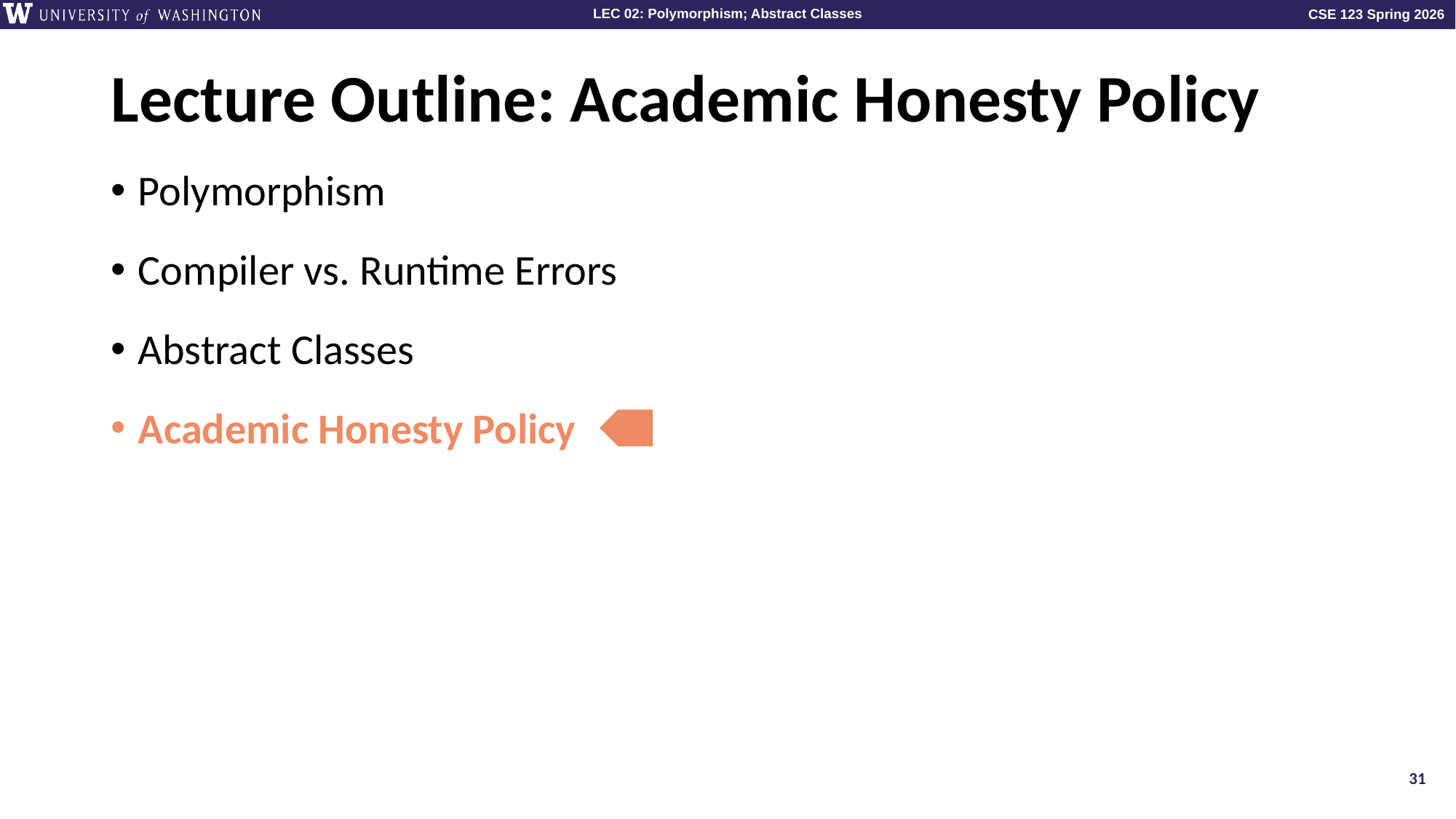

# Lecture Outline: Academic Honesty Policy
Polymorphism
Compiler vs. Runtime Errors
Abstract Classes
Academic Honesty Policy

31